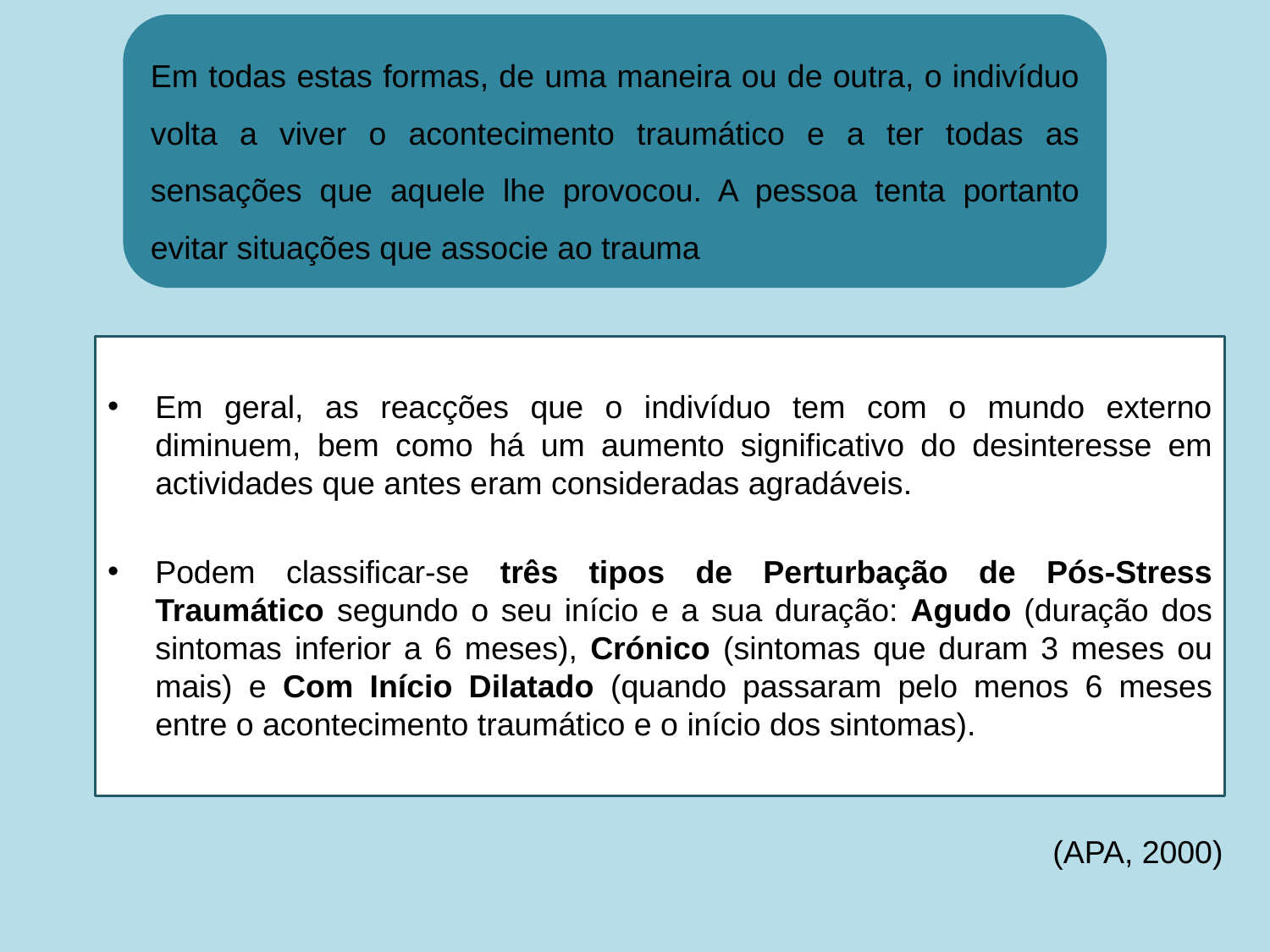

Em todas estas formas, de uma maneira ou de outra, o indivíduo volta a viver o acontecimento traumático e a ter todas as sensações que aquele lhe provocou. A pessoa tenta portanto evitar situações que associe ao trauma

Em geral, as reacções que o indivíduo tem com o mundo externo diminuem, bem como há um aumento significativo do desinteresse em actividades que antes eram consideradas agradáveis.

Podem classificar-se três tipos de Perturbação de Pós-Stress Traumático segundo o seu início e a sua duração: Agudo (duração dos sintomas inferior a 6 meses), Crónico (sintomas que duram 3 meses ou mais) e Com Início Dilatado (quando passaram pelo menos 6 meses entre o acontecimento traumático e o início dos sintomas).
(APA, 2000)